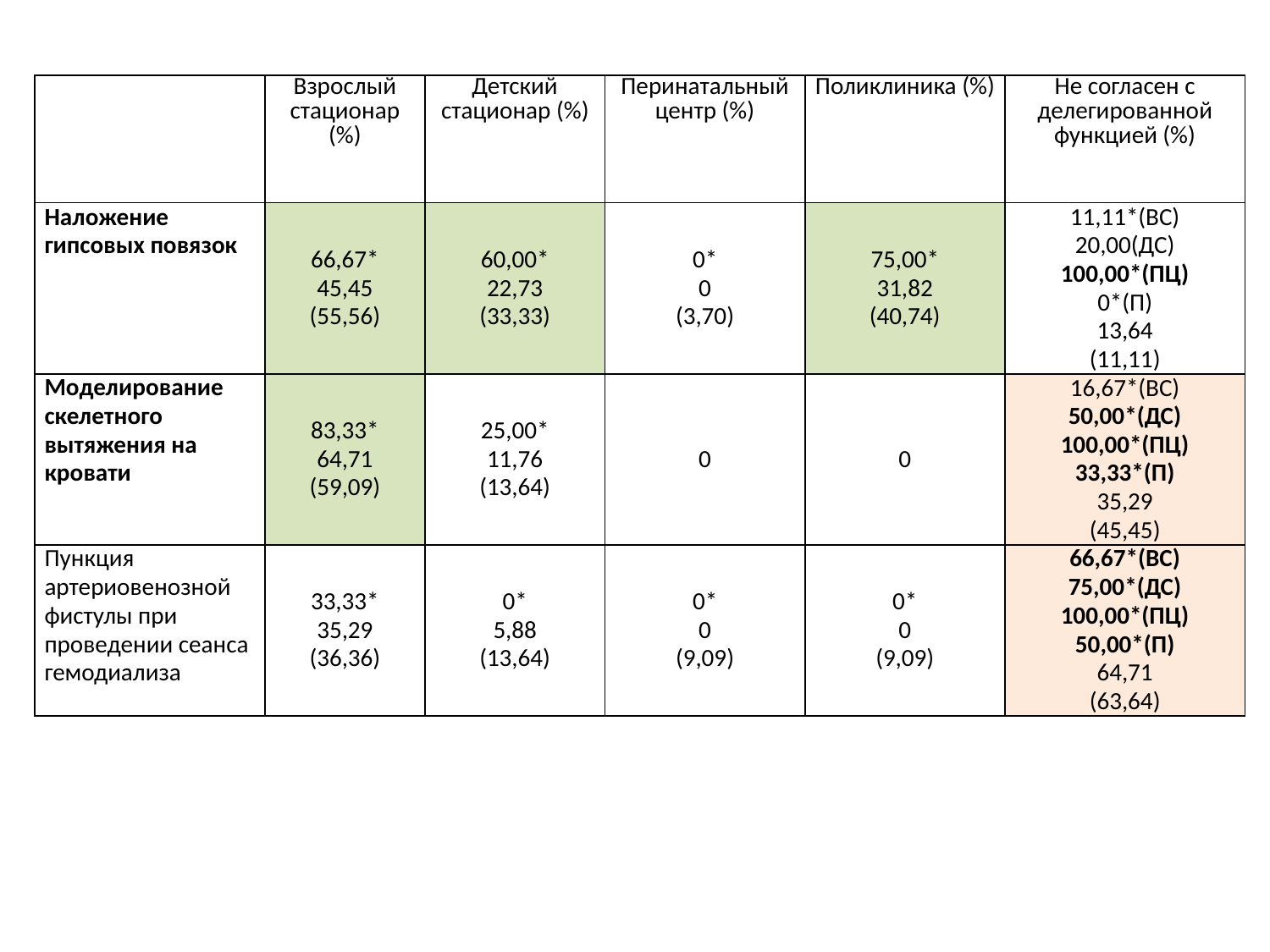

|  | Взрослый стационар (%) | Детский стационар (%) | Перинатальный центр (%) | Поликлиника (%) | Не согласен с делегированной функцией (%) |
| --- | --- | --- | --- | --- | --- |
| Наложение гипсовых повязок | 66,67\* 45,45 (55,56) | 60,00\* 22,73 (33,33) | 0\* 0 (3,70) | 75,00\* 31,82 (40,74) | 11,11\*(ВС) 20,00(ДС) 100,00\*(ПЦ) 0\*(П) 13,64 (11,11) |
| Моделирование скелетного вытяжения на кровати | 83,33\* 64,71 (59,09) | 25,00\* 11,76 (13,64) | 0 | 0 | 16,67\*(ВС) 50,00\*(ДС) 100,00\*(ПЦ) 33,33\*(П) 35,29 (45,45) |
| Пункция артериовенозной фистулы при проведении сеанса гемодиализа | 33,33\* 35,29 (36,36) | 0\* 5,88 (13,64) | 0\* 0 (9,09) | 0\* 0 (9,09) | 66,67\*(ВС) 75,00\*(ДС) 100,00\*(ПЦ) 50,00\*(П) 64,71 (63,64) |